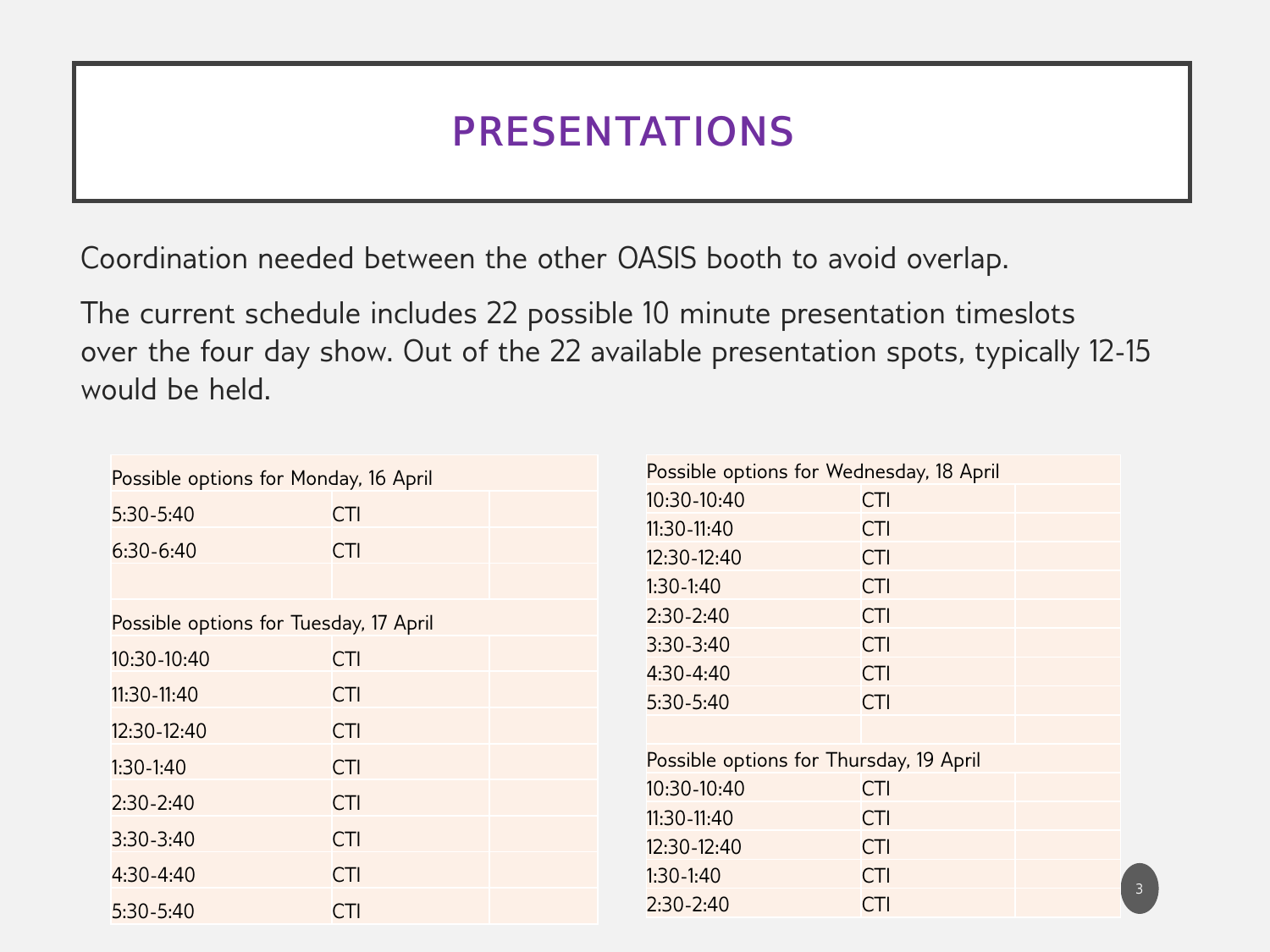

# Presentations
Coordination needed between the other OASIS booth to avoid overlap.
The current schedule includes 22 possible 10 minute presentation timeslots
over the four day show. Out of the 22 available presentation spots, typically 12-15 would be held.
| Possible options for Monday, 16 April |  |  |
| --- | --- | --- |
| 5:30-5:40 | CTI |  |
| 6:30-6:40 | CTI |  |
|  |  |  |
| Possible options for Tuesday, 17 April |  |  |
| 10:30-10:40 | CTI |  |
| 11:30-11:40 | CTI |  |
| 12:30-12:40 | CTI |  |
| 1:30-1:40 | CTI |  |
| 2:30-2:40 | CTI |  |
| 3:30-3:40 | CTI |  |
| 4:30-4:40 | CTI |  |
| 5:30-5:40 | CTI |  |
| Possible options for Wednesday, 18 April |  |  |
| --- | --- | --- |
| 10:30-10:40 | CTI |  |
| 11:30-11:40 | CTI |  |
| 12:30-12:40 | CTI |  |
| 1:30-1:40 | CTI |  |
| 2:30-2:40 | CTI |  |
| 3:30-3:40 | CTI |  |
| 4:30-4:40 | CTI |  |
| 5:30-5:40 | CTI |  |
|  |  |  |
| Possible options for Thursday, 19 April |  |  |
| 10:30-10:40 | CTI |  |
| 11:30-11:40 | CTI |  |
| 12:30-12:40 | CTI |  |
| 1:30-1:40 | CTI |  |
| 2:30-2:40 | CTI |  |
3